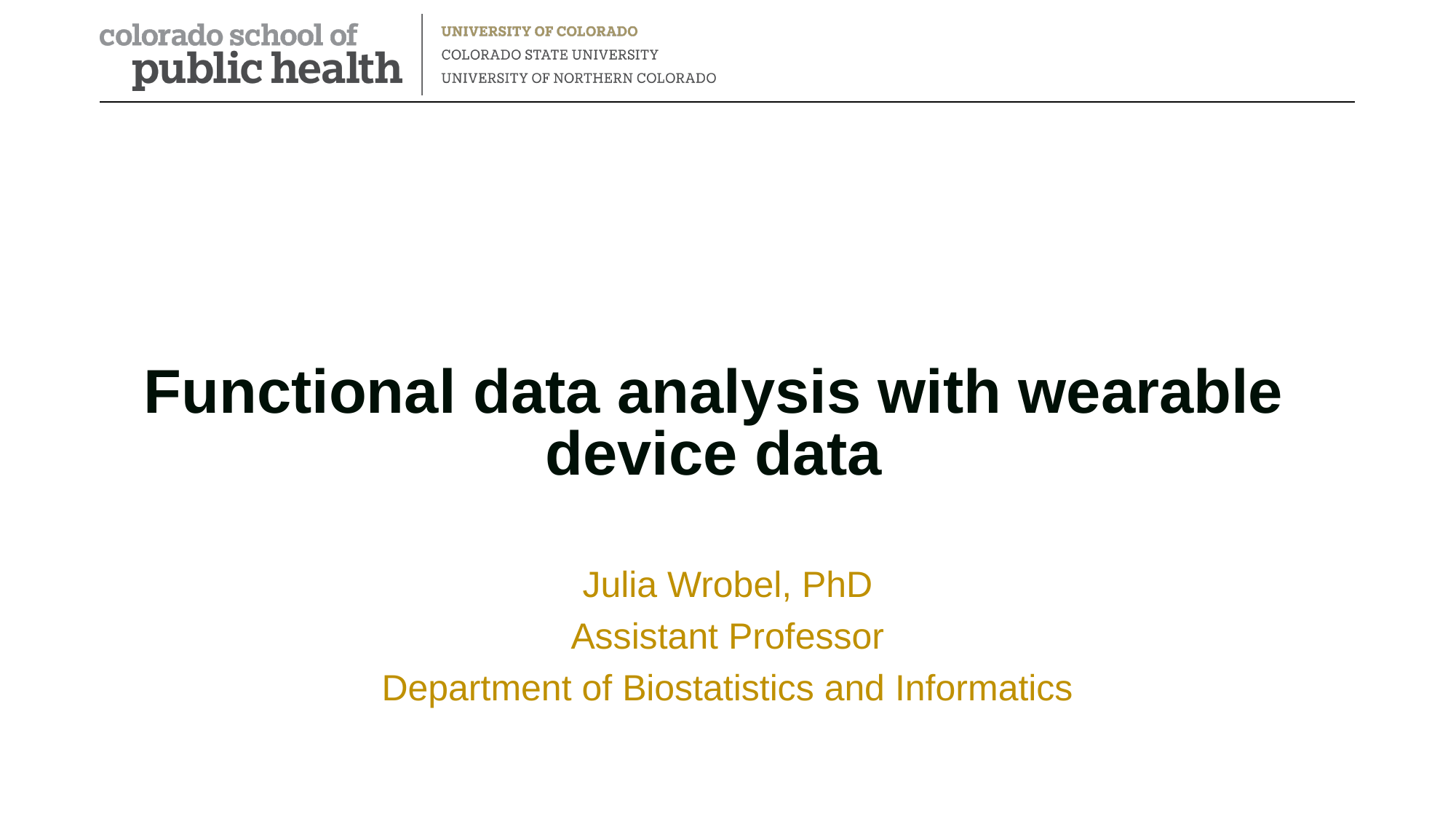

# Functional data analysis with wearable device data
Julia Wrobel, PhD
Assistant Professor
Department of Biostatistics and Informatics